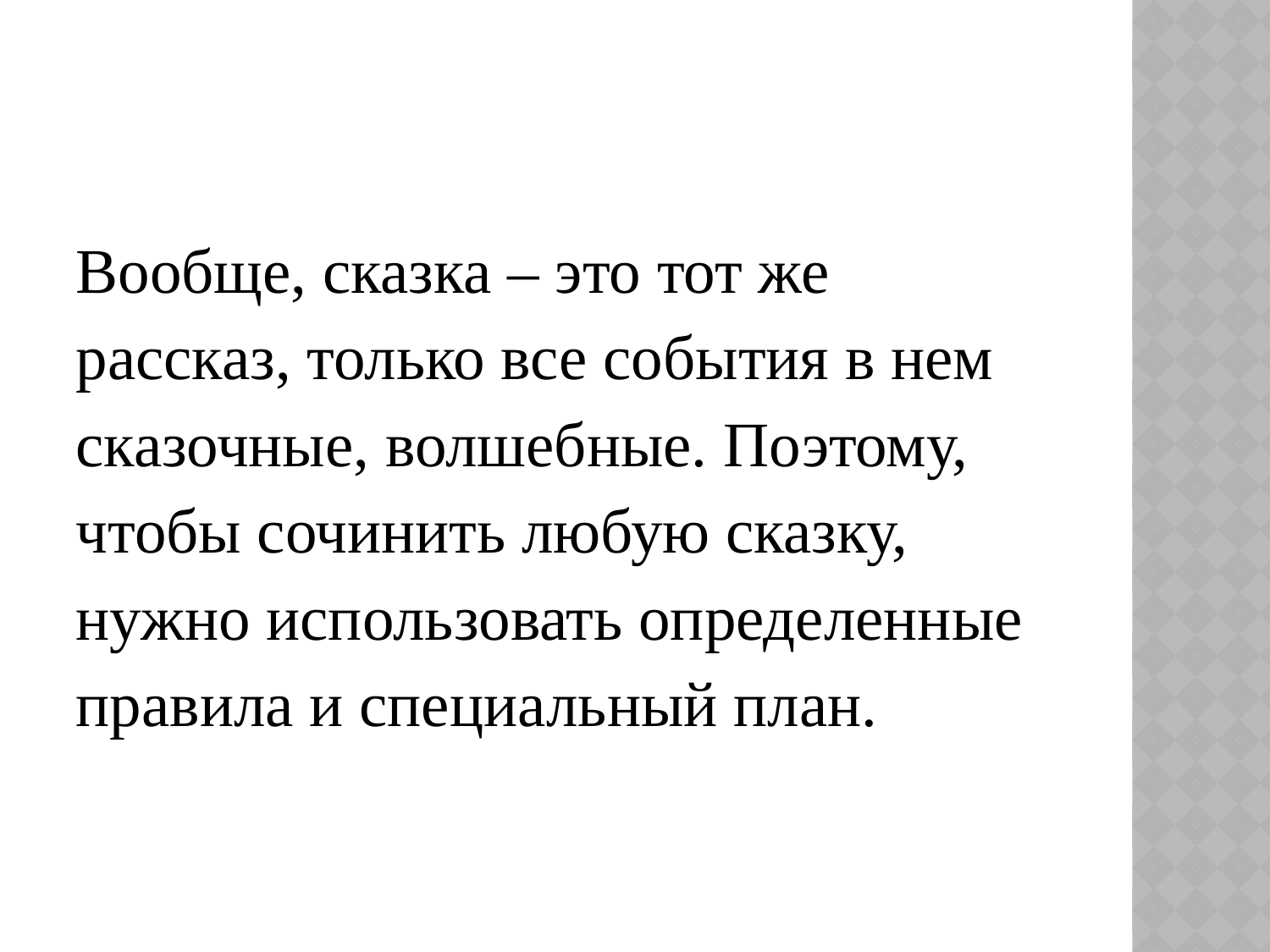

#
Вообще, сказка – это тот же
рассказ, только все события в нем
сказочные, волшебные. Поэтому,
чтобы сочинить любую сказку,
нужно использовать определенные
правила и специальный план.